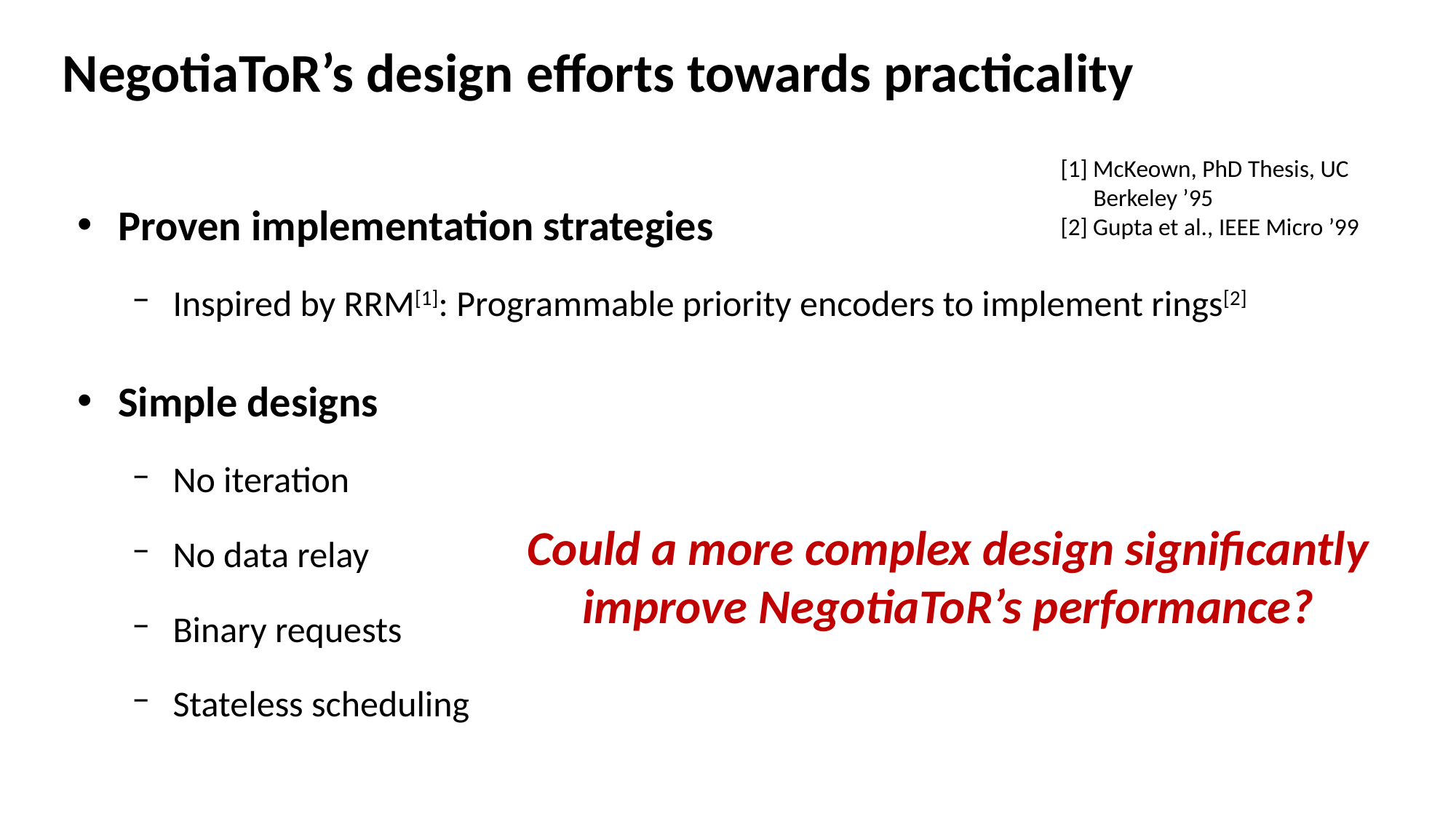

NegotiaToR’s design efforts towards practicality
[1] McKeown, PhD Thesis, UC
      Berkeley ’95
[2] Gupta et al., IEEE Micro ’99
Proven implementation strategies
Inspired by RRM[1]: Programmable priority encoders to implement rings[2]
Simple designs
No iteration
No data relay
Binary requests
Stateless scheduling
Could a more complex design significantly improve NegotiaToR’s performance?